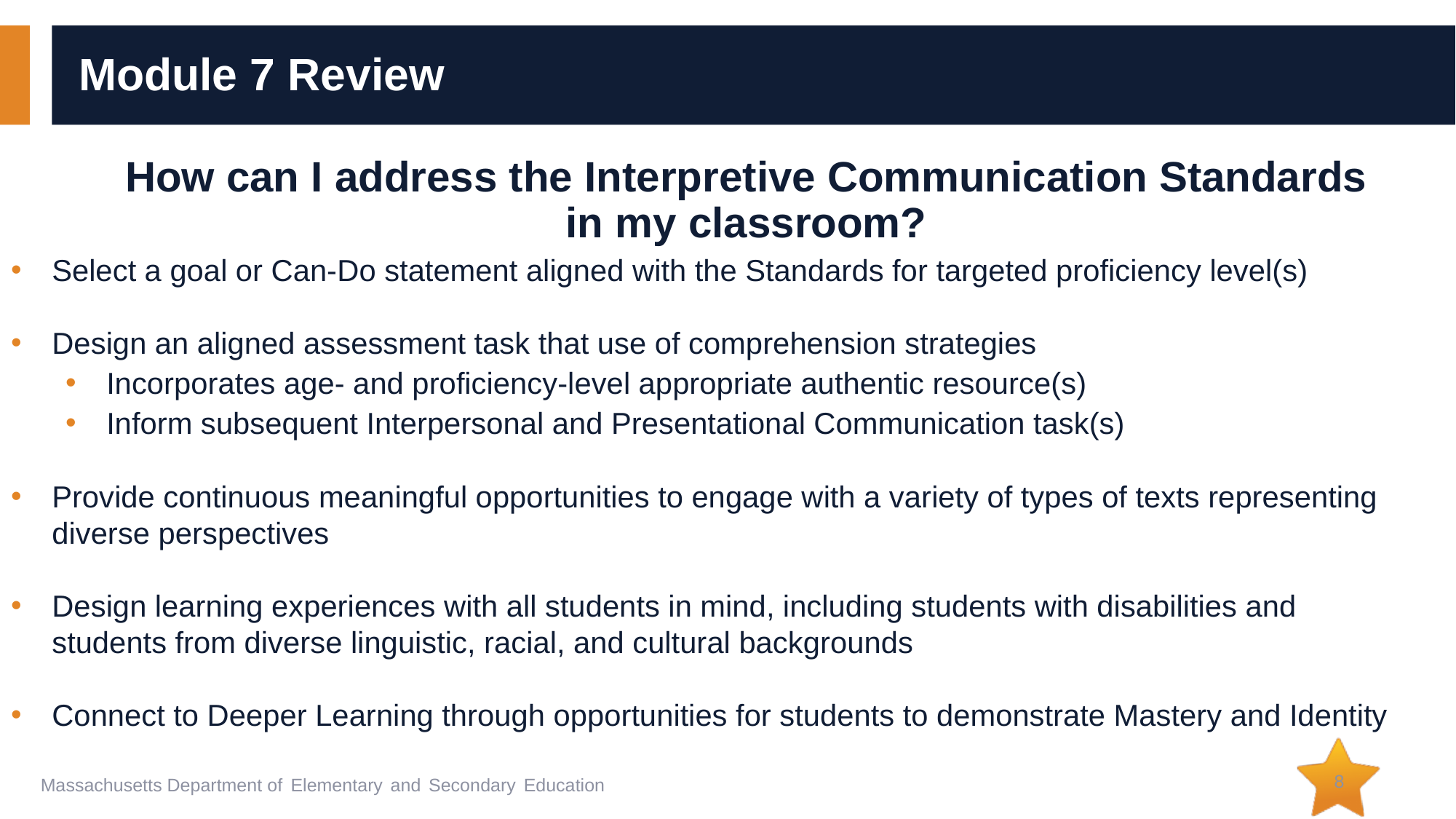

# Module 7 Review
How can I address the Interpretive Communication Standards in my classroom?
Select a goal or Can-Do statement aligned with the Standards for targeted proficiency level(s)

Design an aligned assessment task that use of comprehension strategies
Incorporates age- and proficiency-level appropriate authentic resource(s)
Inform subsequent Interpersonal and Presentational Communication task(s)

Provide continuous meaningful opportunities to engage with a variety of types of texts representing diverse perspectives

Design learning experiences with all students in mind, including students with disabilities and  students from diverse linguistic, racial, and cultural backgrounds

Connect to Deeper Learning through opportunities for students to demonstrate Mastery and Identity

8